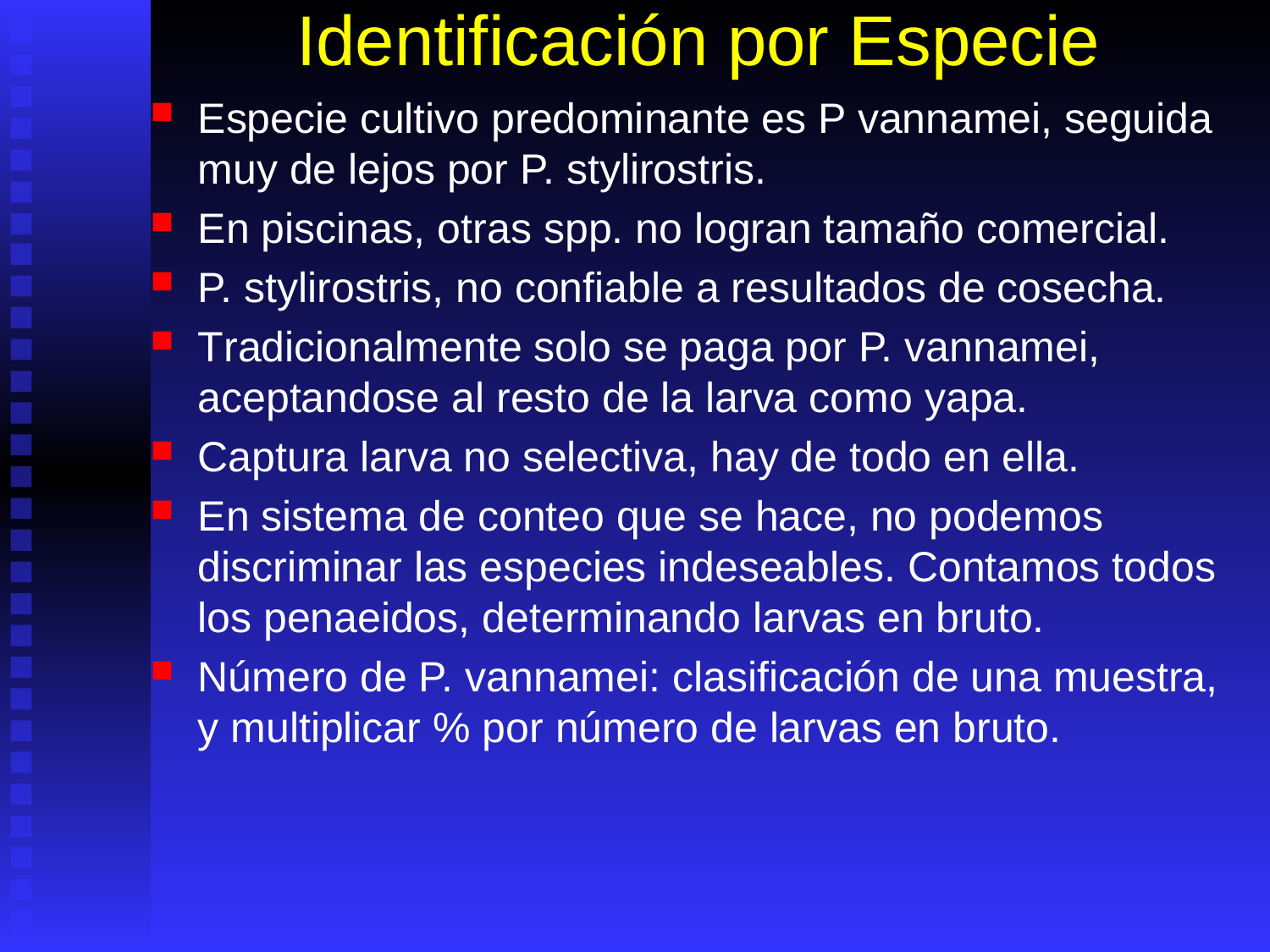

# Identificación por Especie
Especie cultivo predominante es P vannamei, seguida muy de lejos por P. stylirostris.
En piscinas, otras spp. no logran tamaño comercial.
P. stylirostris, no confiable a resultados de cosecha.
Tradicionalmente solo se paga por P. vannamei, aceptandose al resto de la larva como yapa.
Captura larva no selectiva, hay de todo en ella.
En sistema de conteo que se hace, no podemos discriminar las especies indeseables. Contamos todos los penaeidos, determinando larvas en bruto.
Número de P. vannamei: clasificación de una muestra, y multiplicar % por número de larvas en bruto.